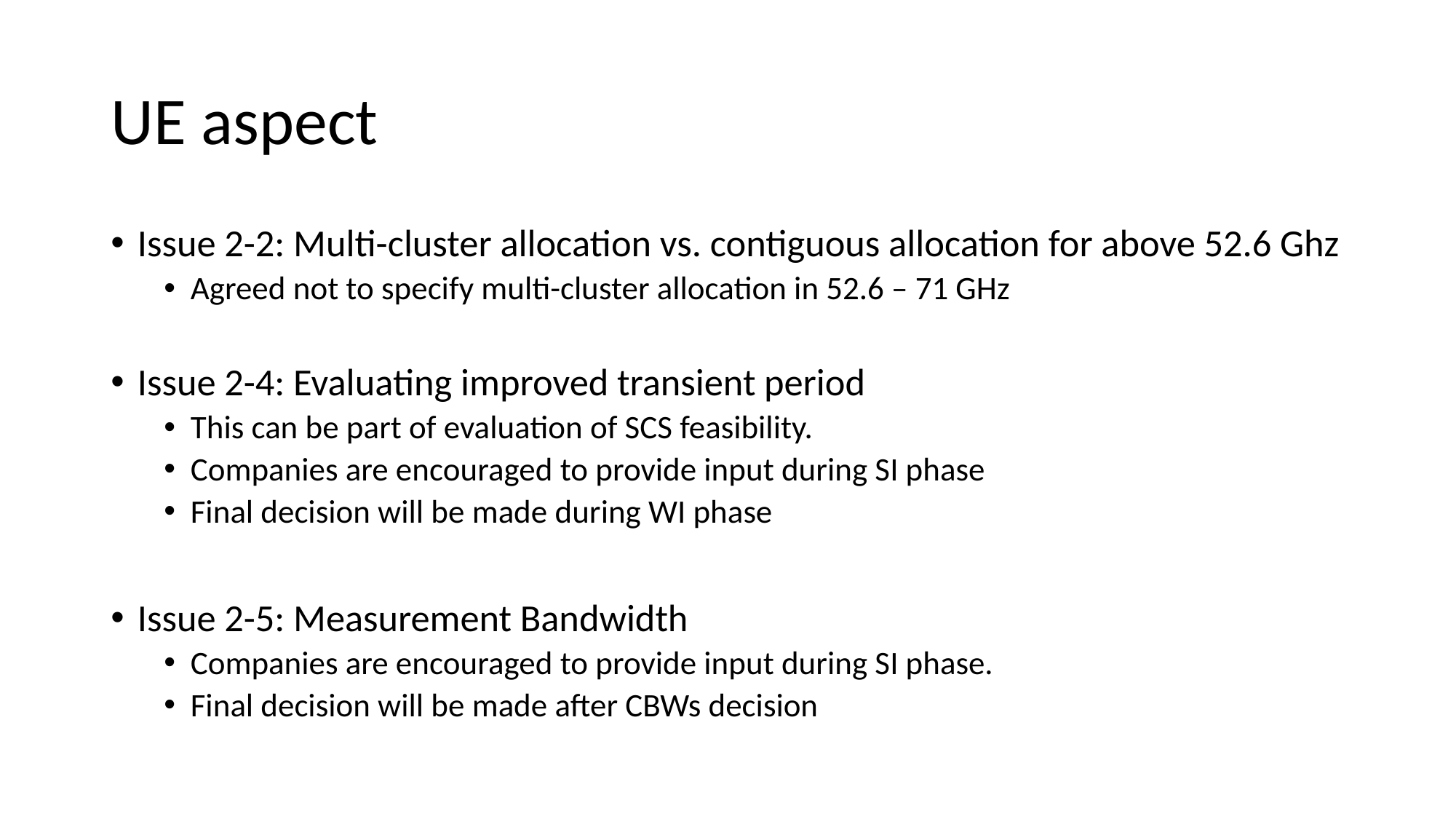

# UE aspect
Issue 2-2: Multi-cluster allocation vs. contiguous allocation for above 52.6 Ghz
Agreed not to specify multi-cluster allocation in 52.6 – 71 GHz

Issue 2-4: Evaluating improved transient period
This can be part of evaluation of SCS feasibility.
Companies are encouraged to provide input during SI phase
Final decision will be made during WI phase

Issue 2-5: Measurement Bandwidth
Companies are encouraged to provide input during SI phase.
Final decision will be made after CBWs decision